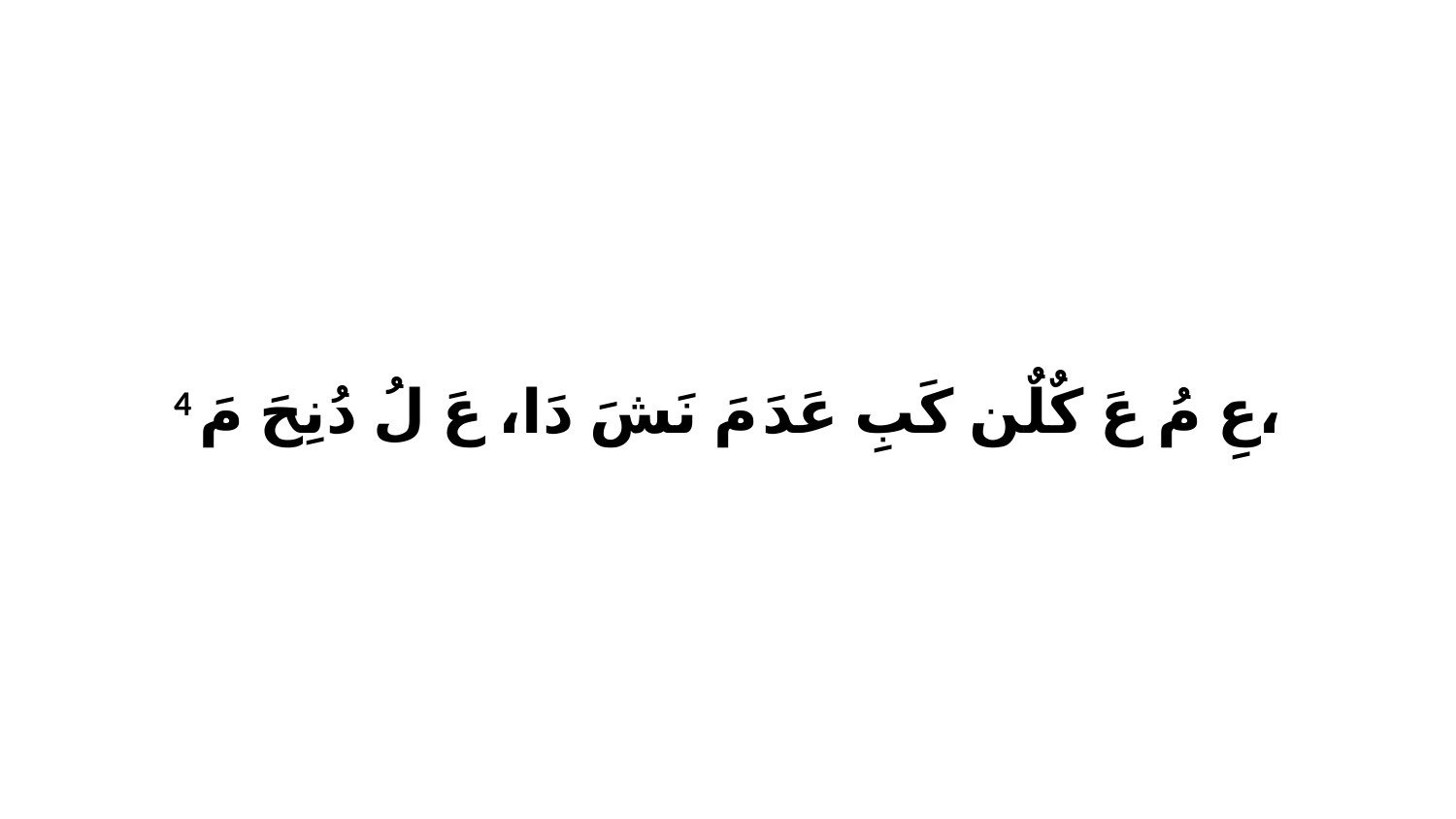

4 عِ مُ عَ كٌلٌن كَبِ عَدَ مَ نَشَ دَا، عَ لُ دُنِحَ مَ،